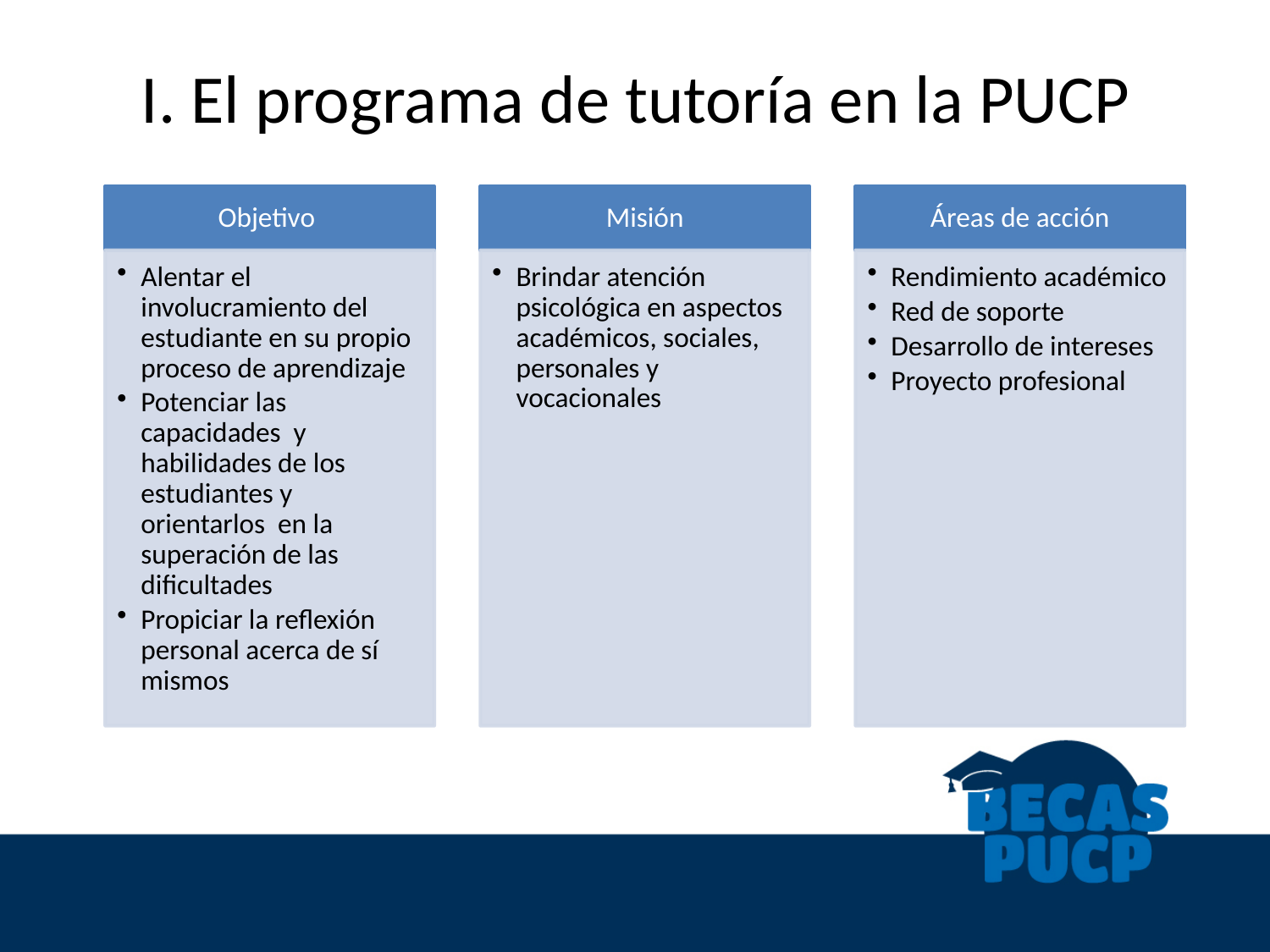

# I. El programa de tutoría en la PUCP
Objetivo
Alentar el involucramiento del estudiante en su propio proceso de aprendizaje
Potenciar las capacidades  y  habilidades de los estudiantes y orientarlos  en la superación de las dificultades
Propiciar la reflexión personal acerca de sí mismos
Misión
Brindar atención psicológica en aspectos académicos, sociales, personales y vocacionales
Áreas de acción
Rendimiento académico
Red de soporte
Desarrollo de intereses
Proyecto profesional